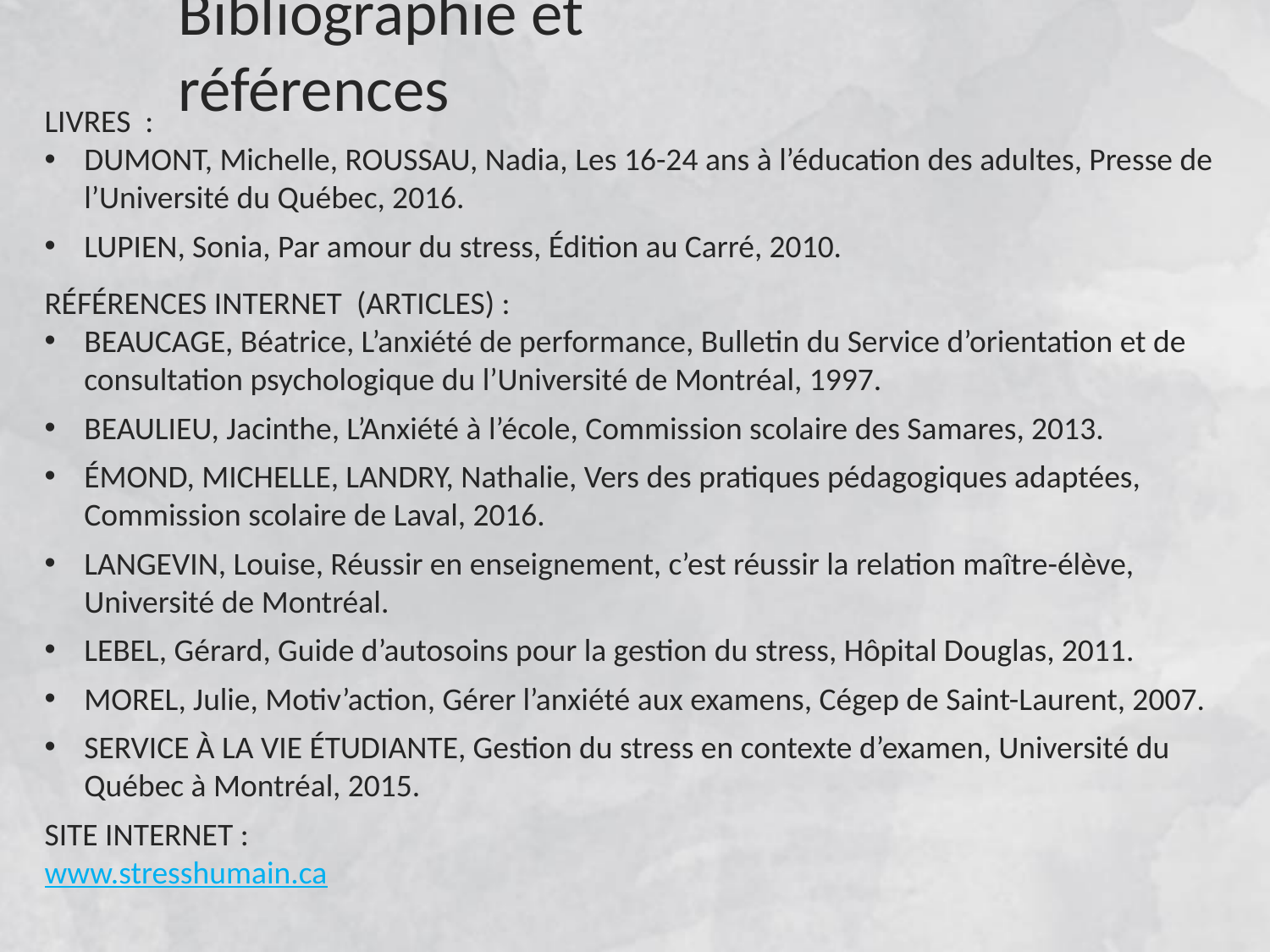

# Bibliographie et références
LIVRES  :
DUMONT, Michelle, ROUSSAU, Nadia, Les 16-24 ans à l’éducation des adultes, Presse de l’Université du Québec, 2016.

LUPIEN, Sonia, Par amour du stress, Édition au Carré, 2010.

RÉFÉRENCES INTERNET  (ARTICLES) :
BEAUCAGE, Béatrice, L’anxiété de performance, Bulletin du Service d’orientation et de consultation psychologique du l’Université de Montréal, 1997.

BEAULIEU, Jacinthe, L’Anxiété à l’école, Commission scolaire des Samares, 2013.

ÉMOND, MICHELLE, LANDRY, Nathalie, Vers des pratiques pédagogiques adaptées, Commission scolaire de Laval, 2016.

LANGEVIN, Louise, Réussir en enseignement, c’est réussir la relation maître-élève, Université de Montréal.

LEBEL, Gérard, Guide d’autosoins pour la gestion du stress, Hôpital Douglas, 2011.

MOREL, Julie, Motiv’action, Gérer l’anxiété aux examens, Cégep de Saint-Laurent, 2007.

SERVICE À LA VIE ÉTUDIANTE, Gestion du stress en contexte d’examen, Université du Québec à Montréal, 2015.

SITE INTERNET :
www.stresshumain.ca